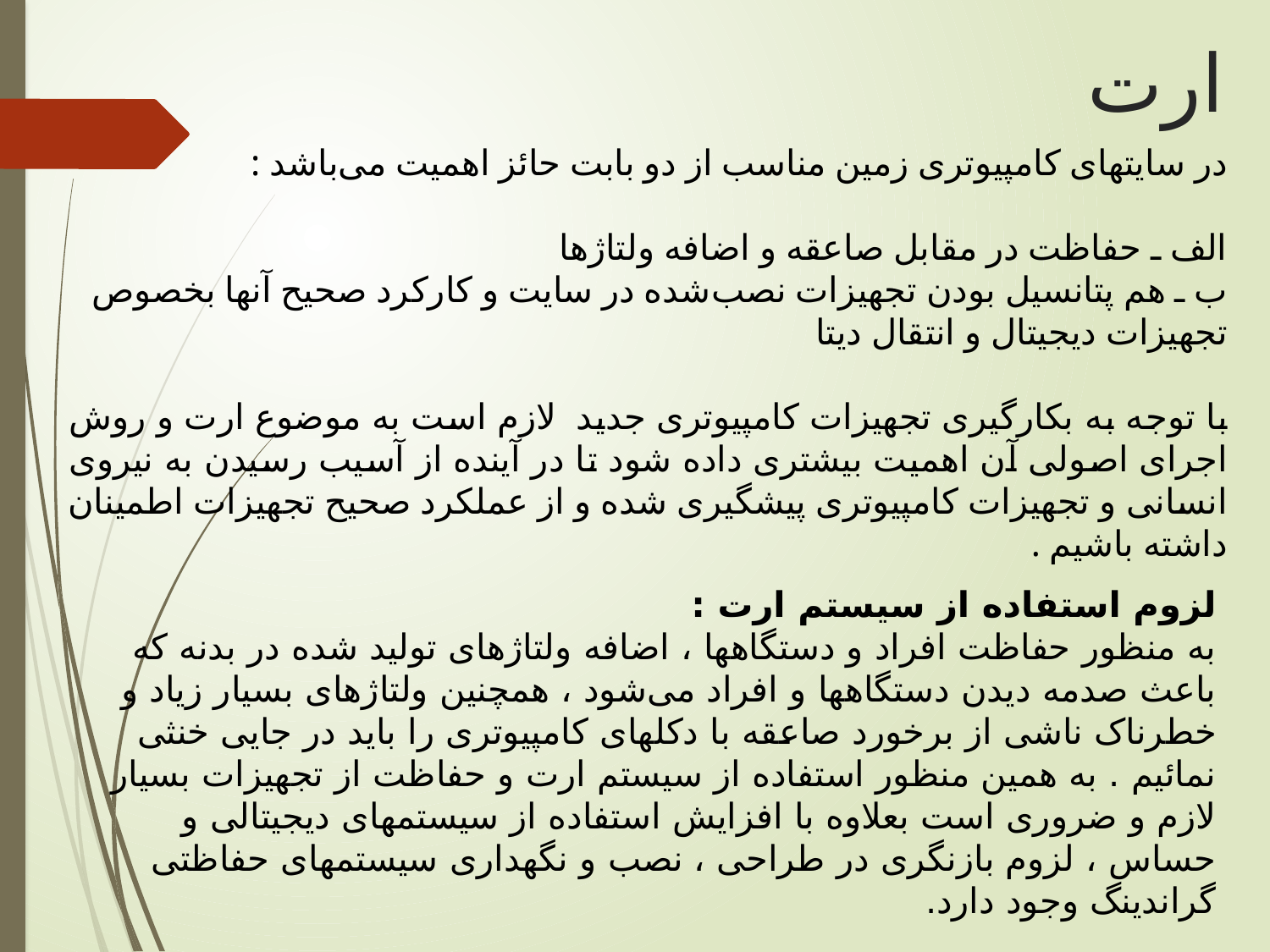

# ارت
در سایتهای کامپیوتری زمین مناسب از دو بابت حائز اهمیت می‌باشد :
الف ـ حفاظت در مقابل صاعقه و اضافه ولتاژها
ب ـ هم پتانسیل بودن تجهیزات نصب‌شده در سایت و کارکرد صحیح آنها بخصوص تجهیزات دیجیتال و انتقال دیتا
با توجه به بکارگیری تجهیزات کامپیوتری جدید  لازم است به موضوع ارت و روش اجرای اصولی آن اهمیت بیشتری داده شود تا در آینده از آسیب رسیدن به نیروی انسانی و تجهیزات کامپیوتری پیشگیری شده و از عملکرد صحیح تجهیزات اطمینان داشته باشیم .

لزوم استفاده از سیستم ارت :
به منظور حفاظت افراد و دستگاهها ، اضافه ولتاژهای تولید شده در بدنه که باعث صدمه دیدن دستگاهها و افراد می‌شود ، همچنین ولتاژهای بسیار زیاد و خطرناک ناشی از برخورد صاعقه با دکلهای کامپیوتری را باید در جایی خنثی نمائیم . به همین منظور استفاده از سیستم ارت و حفاظت از تجهیزات بسیار لازم و ضروری است بعلاوه با افزایش استفاده از سیستمهای دیجیتالی و حساس ، لزوم بازنگری در طراحی ، نصب و نگهداری سیستمهای حفاظتی گراندینگ وجود دارد.